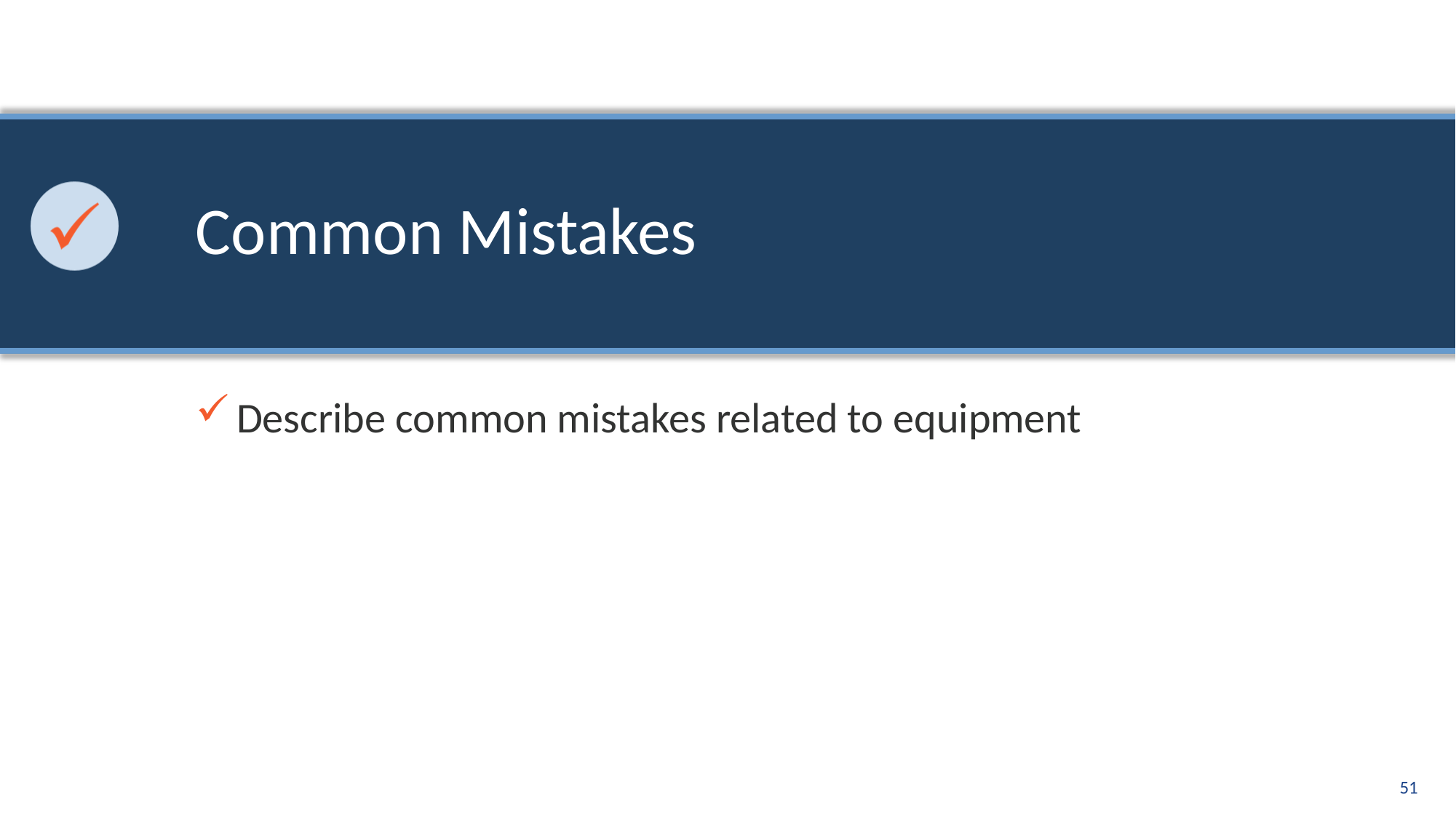

# Common Mistakes
Describe common mistakes related to equipment
51